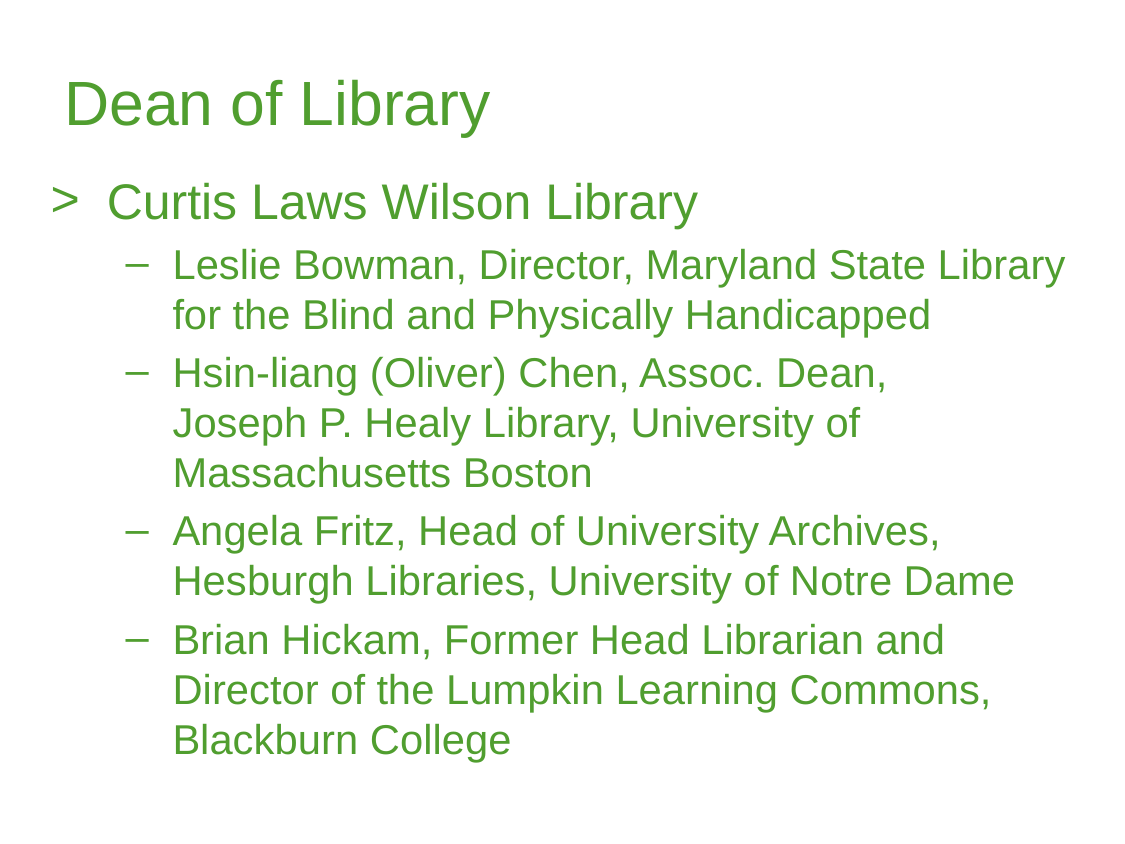

Dean of Library
Curtis Laws Wilson Library
Leslie Bowman, Director, Maryland State Library for the Blind and Physically Handicapped
Hsin-liang (Oliver) Chen, Assoc. Dean,
Joseph P. Healy Library, University of Massachusetts Boston
Angela Fritz, Head of University Archives, Hesburgh Libraries, University of Notre Dame
Brian Hickam, Former Head Librarian and Director of the Lumpkin Learning Commons, Blackburn College